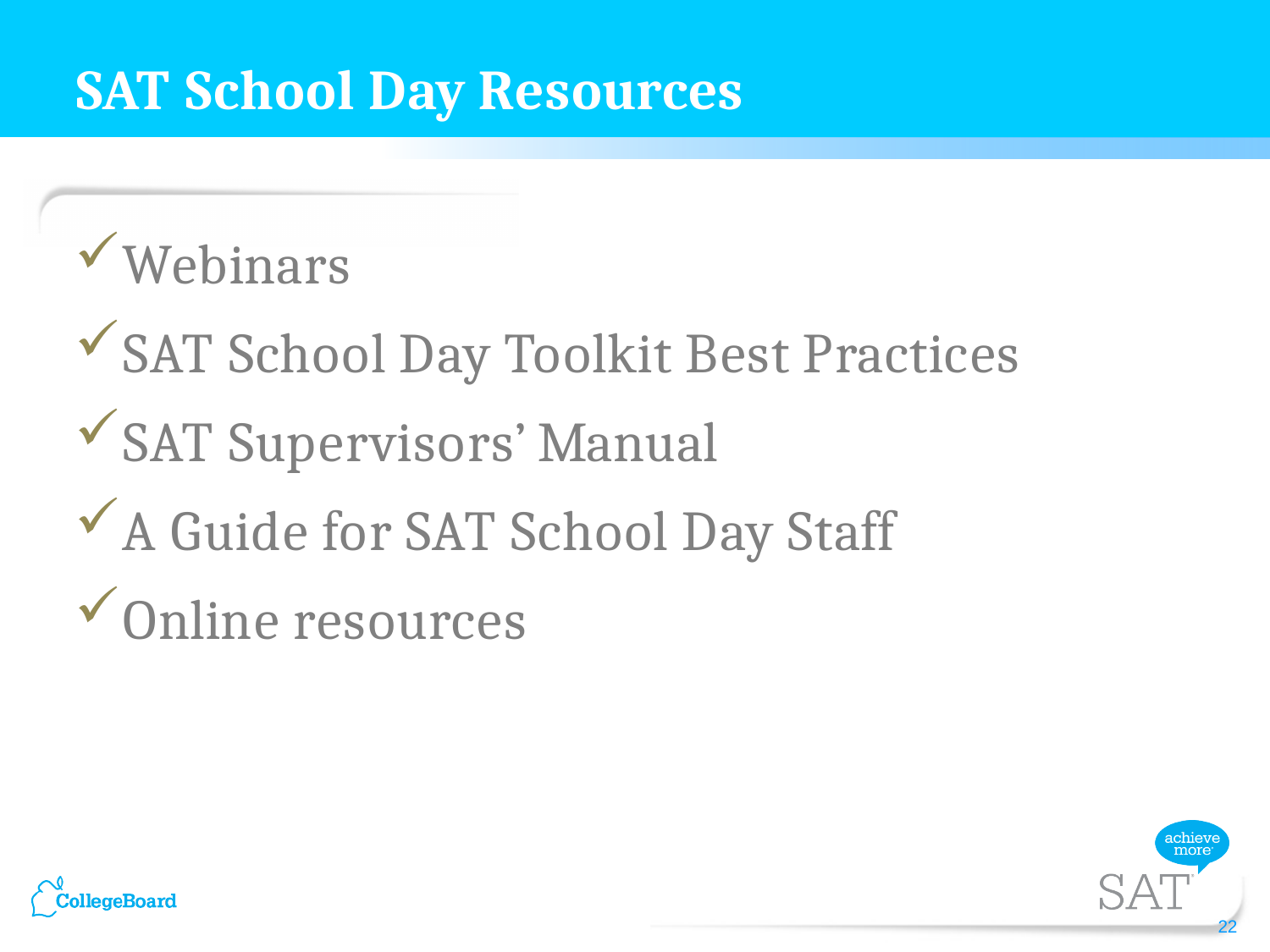

# SAT School Day Resources
Webinars
SAT School Day Toolkit Best Practices
SAT Supervisors’ Manual
A Guide for SAT School Day Staff
Online resources
22